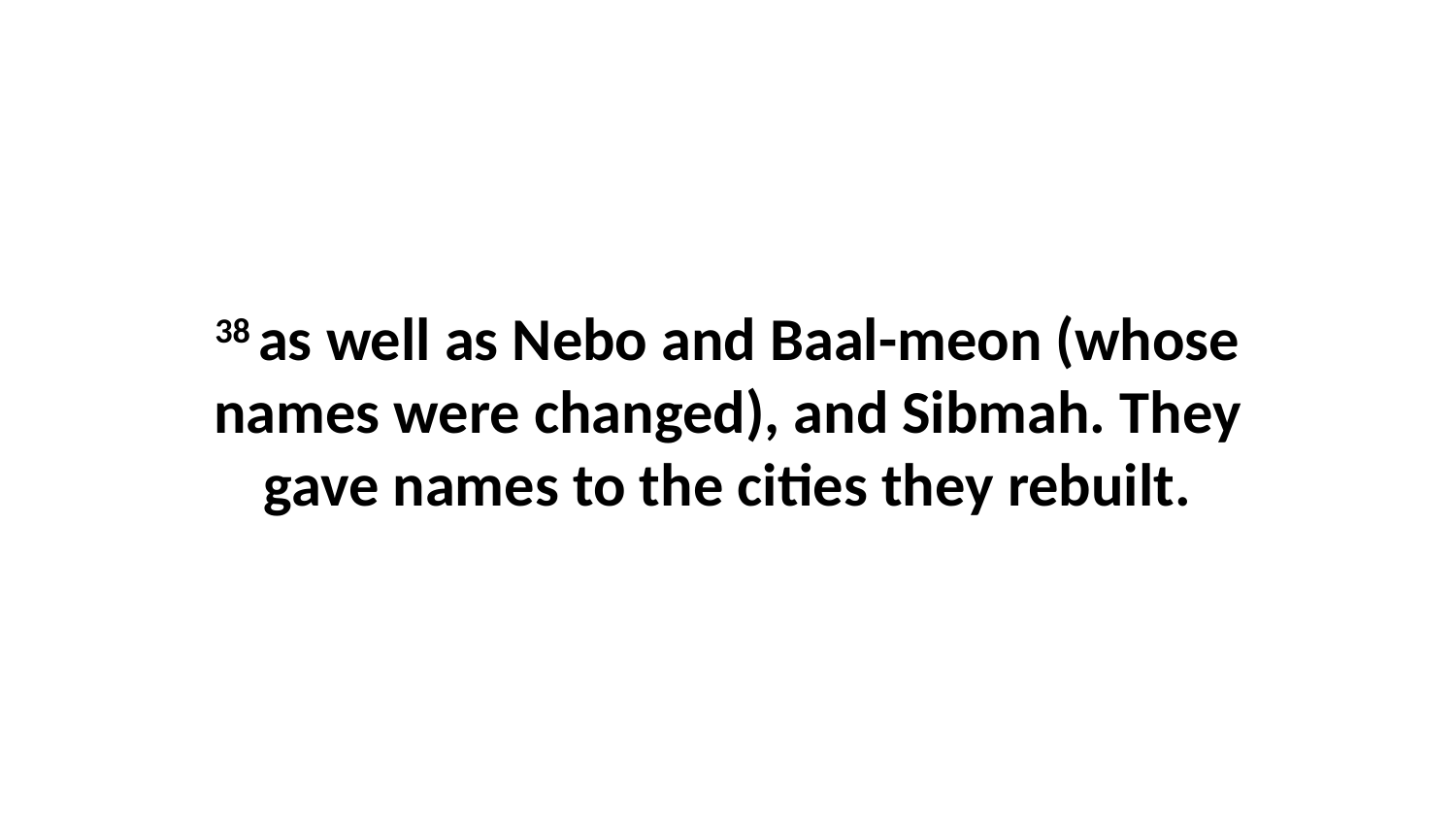

38 as well as Nebo and Baal-meon (whose names were changed), and Sibmah. They gave names to the cities they rebuilt.